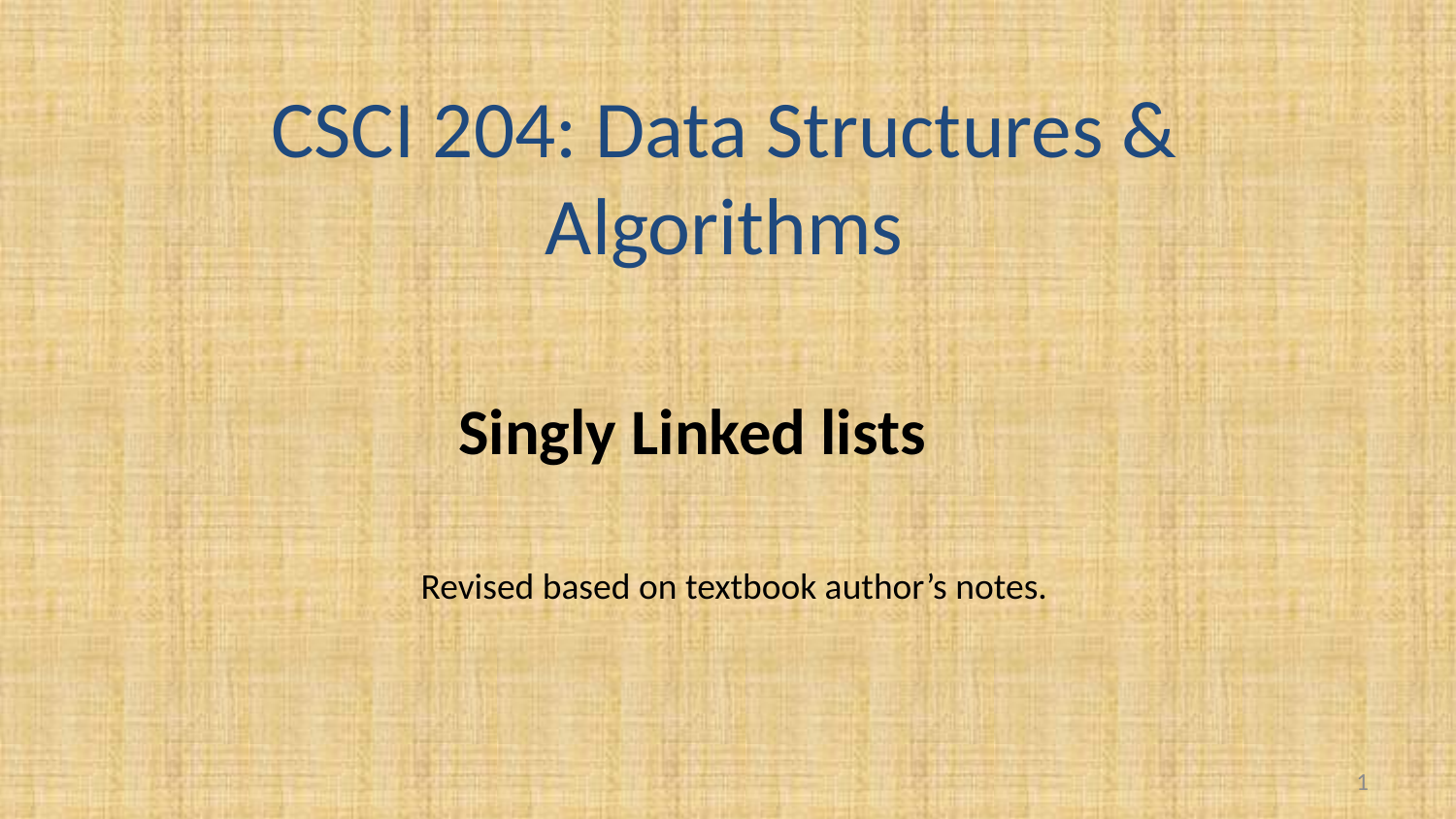

CSCI 204: Data Structures & Algorithms

Singly Linked lists
Revised based on textbook author’s notes.
1